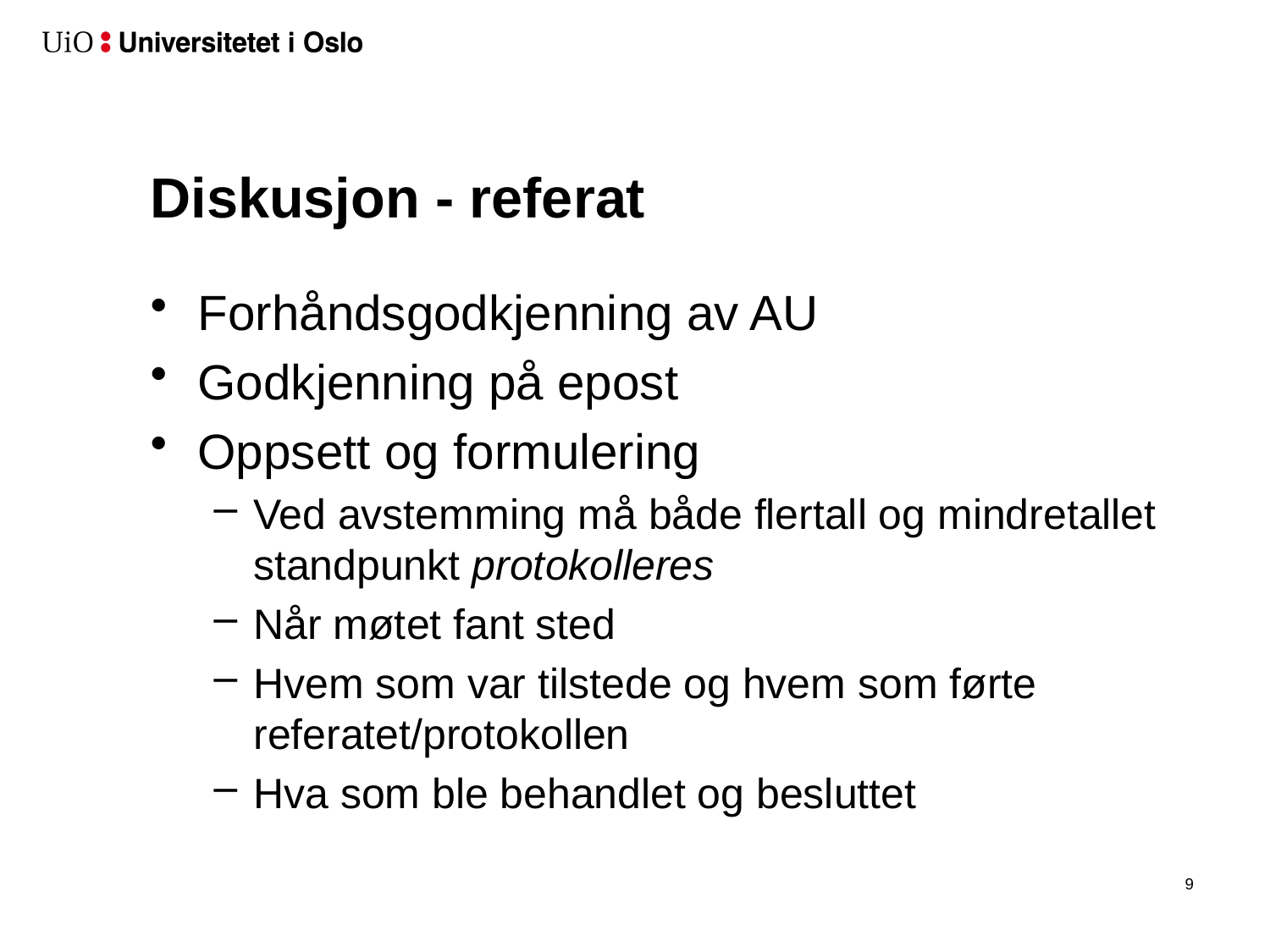

# Diskusjon - referat
Forhåndsgodkjenning av AU
Godkjenning på epost
Oppsett og formulering
Ved avstemming må både flertall og mindretallet standpunkt protokolleres
Når møtet fant sted
Hvem som var tilstede og hvem som førte referatet/protokollen
Hva som ble behandlet og besluttet
9